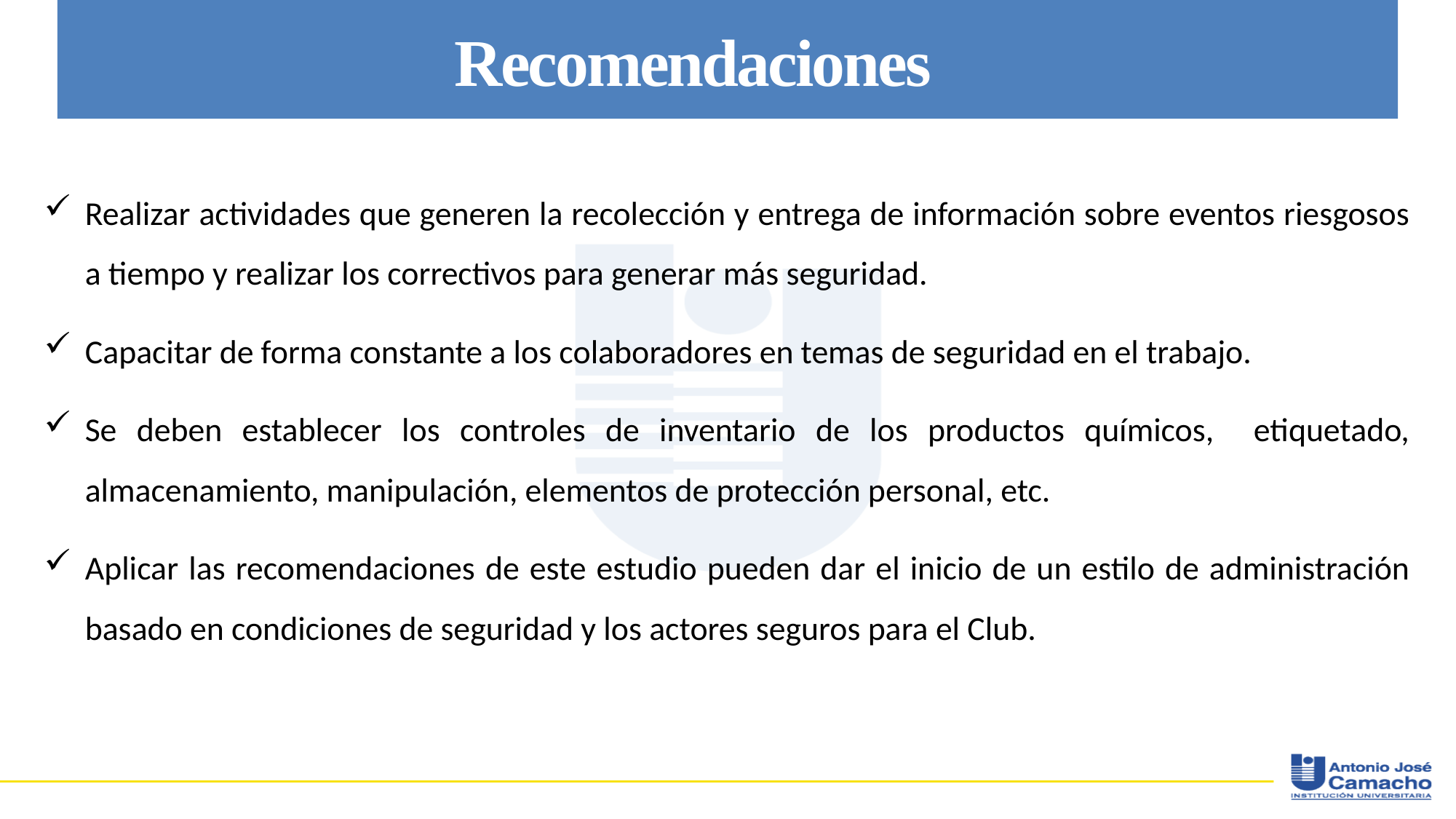

# Recomendaciones
Realizar actividades que generen la recolección y entrega de información sobre eventos riesgosos a tiempo y realizar los correctivos para generar más seguridad.
Capacitar de forma constante a los colaboradores en temas de seguridad en el trabajo.
Se deben establecer los controles de inventario de los productos químicos,  etiquetado, almacenamiento, manipulación, elementos de protección personal, etc.
Aplicar las recomendaciones de este estudio pueden dar el inicio de un estilo de administración basado en condiciones de seguridad y los actores seguros para el Club.